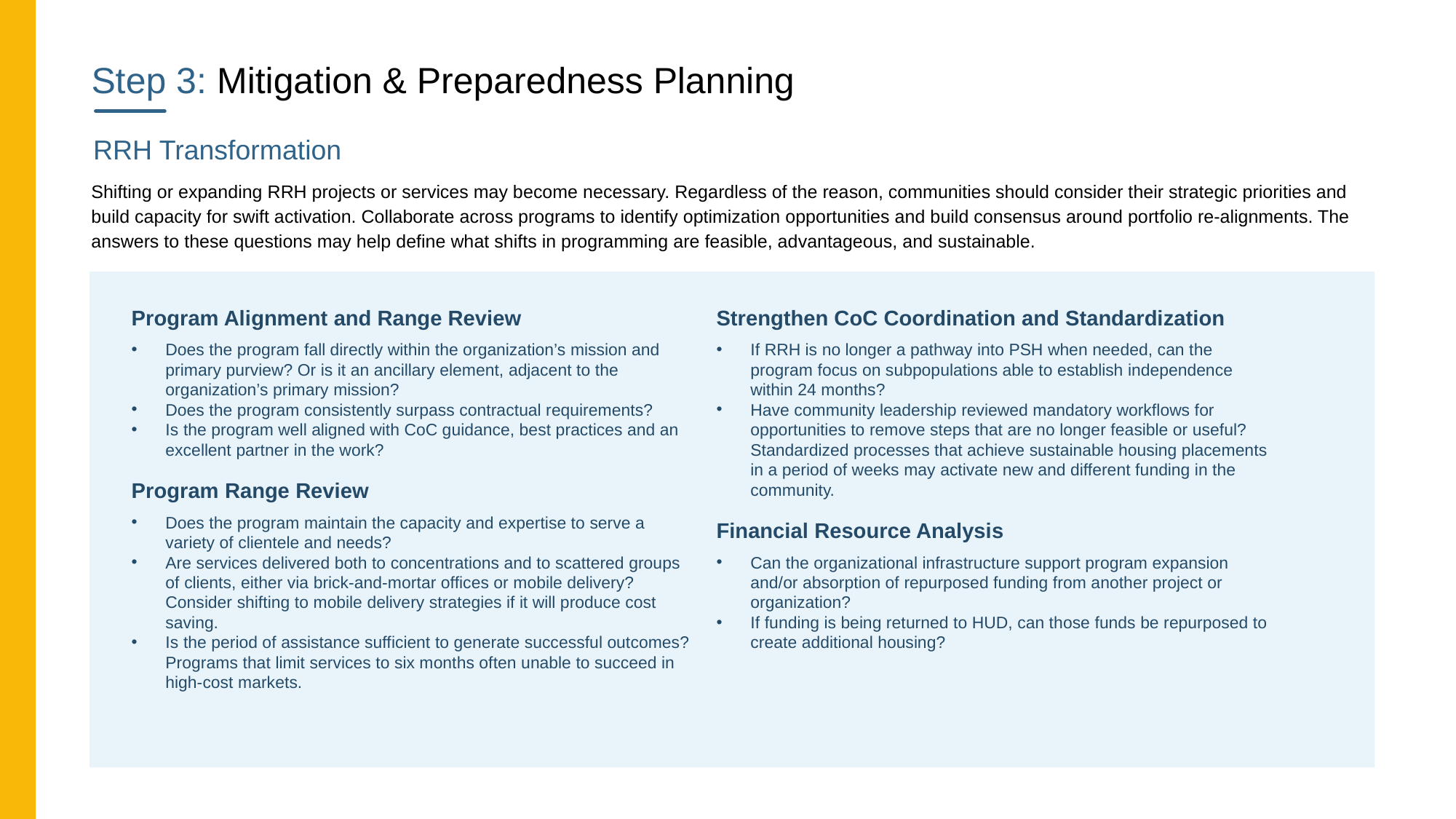

Step 3: Mitigation & Preparedness Planning
RRH Transformation
Shifting or expanding RRH projects or services may become necessary. Regardless of the reason, communities should consider their strategic priorities and build capacity for swift activation. Collaborate across programs to identify optimization opportunities and build consensus around portfolio re-alignments. The answers to these questions may help define what shifts in programming are feasible, advantageous, and sustainable.

Program Alignment and Range Review
Does the program fall directly within the organization’s mission and primary purview? Or is it an ancillary element, adjacent to the organization’s primary mission?
Does the program consistently surpass contractual requirements?
Is the program well aligned with CoC guidance, best practices and an excellent partner in the work?
Program Range Review
Does the program maintain the capacity and expertise to serve a variety of clientele and needs?
Are services delivered both to concentrations and to scattered groups of clients, either via brick-and-mortar offices or mobile delivery? Consider shifting to mobile delivery strategies if it will produce cost saving.
Is the period of assistance sufficient to generate successful outcomes? Programs that limit services to six months often unable to succeed in high-cost markets.
Strengthen CoC Coordination and Standardization
If RRH is no longer a pathway into PSH when needed, can the program focus on subpopulations able to establish independence within 24 months?
Have community leadership reviewed mandatory workflows for opportunities to remove steps that are no longer feasible or useful?  Standardized processes that achieve sustainable housing placements in a period of weeks may activate new and different funding in the community.
Financial Resource Analysis
Can the organizational infrastructure support program expansion and/or absorption of repurposed funding from another project or organization?
If funding is being returned to HUD, can those funds be repurposed to create additional housing?